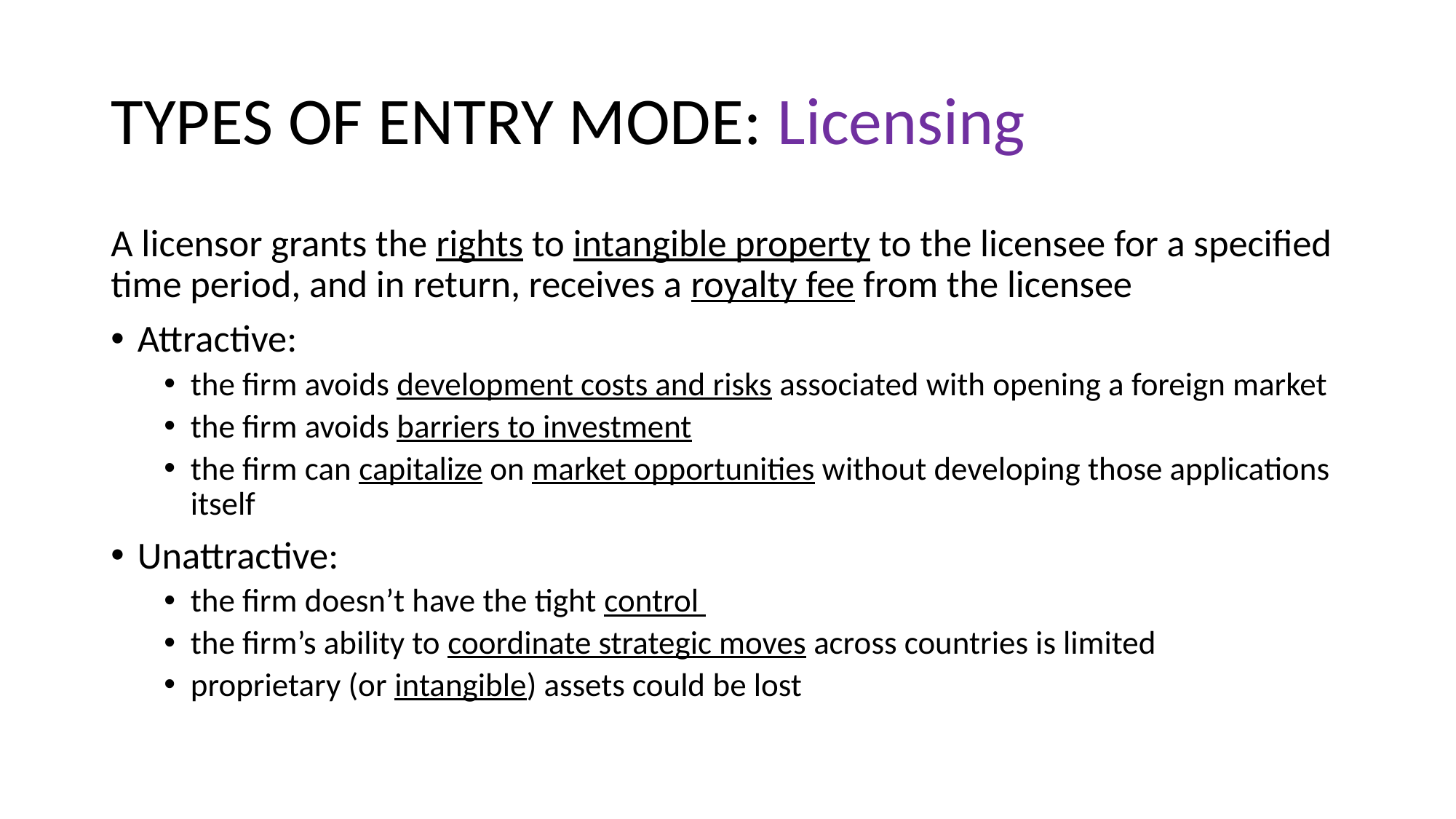

# TYPES OF ENTRY MODE: Licensing
A licensor grants the rights to intangible property to the licensee for a specified time period, and in return, receives a royalty fee from the licensee
Attractive:
the firm avoids development costs and risks associated with opening a foreign market
the firm avoids barriers to investment
the firm can capitalize on market opportunities without developing those applications itself
Unattractive:
the firm doesn’t have the tight control
the firm’s ability to coordinate strategic moves across countries is limited
proprietary (or intangible) assets could be lost